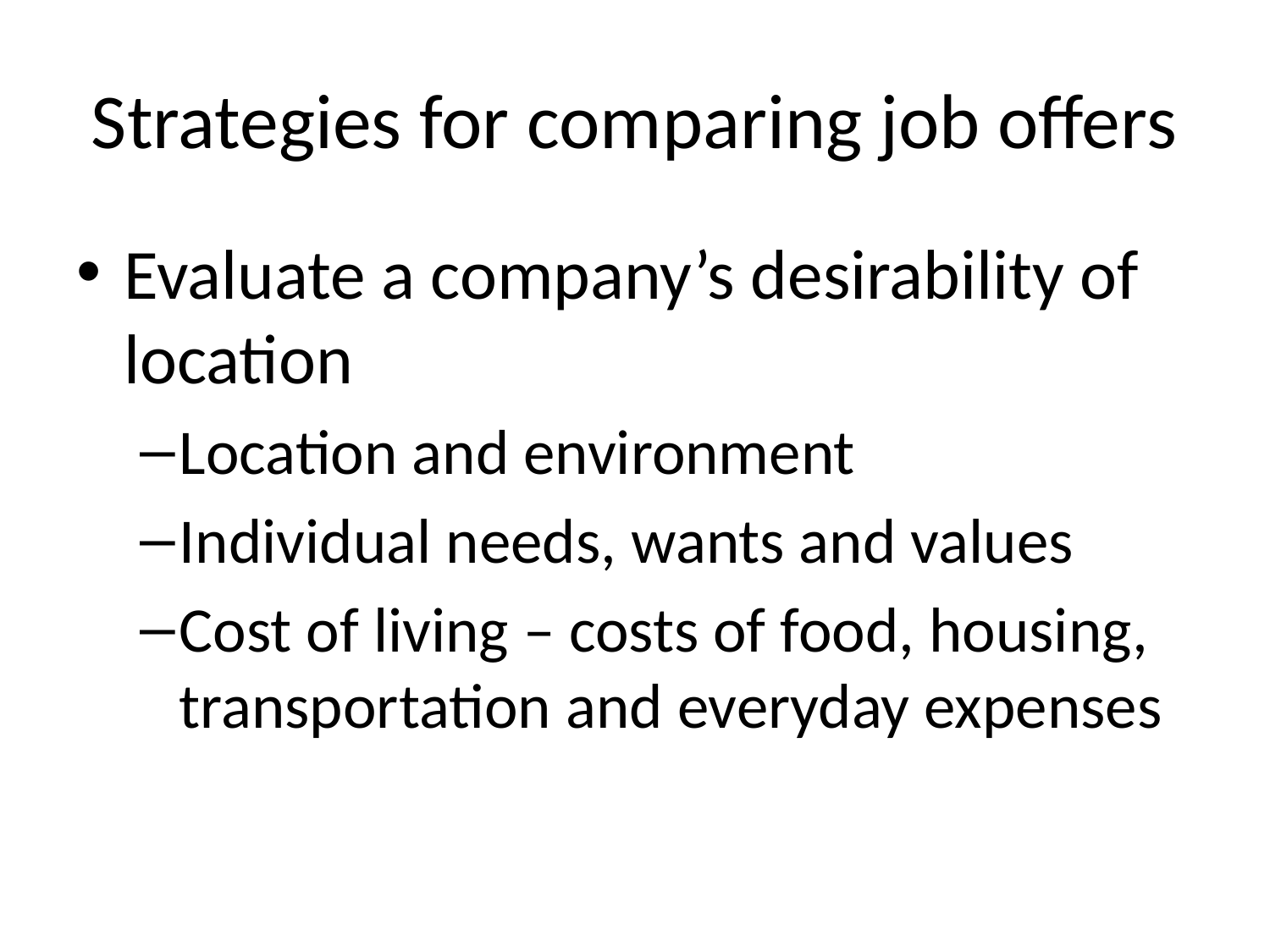

# Strategies for comparing job offers
Evaluate a company’s desirability of location
Location and environment
Individual needs, wants and values
Cost of living – costs of food, housing, transportation and everyday expenses